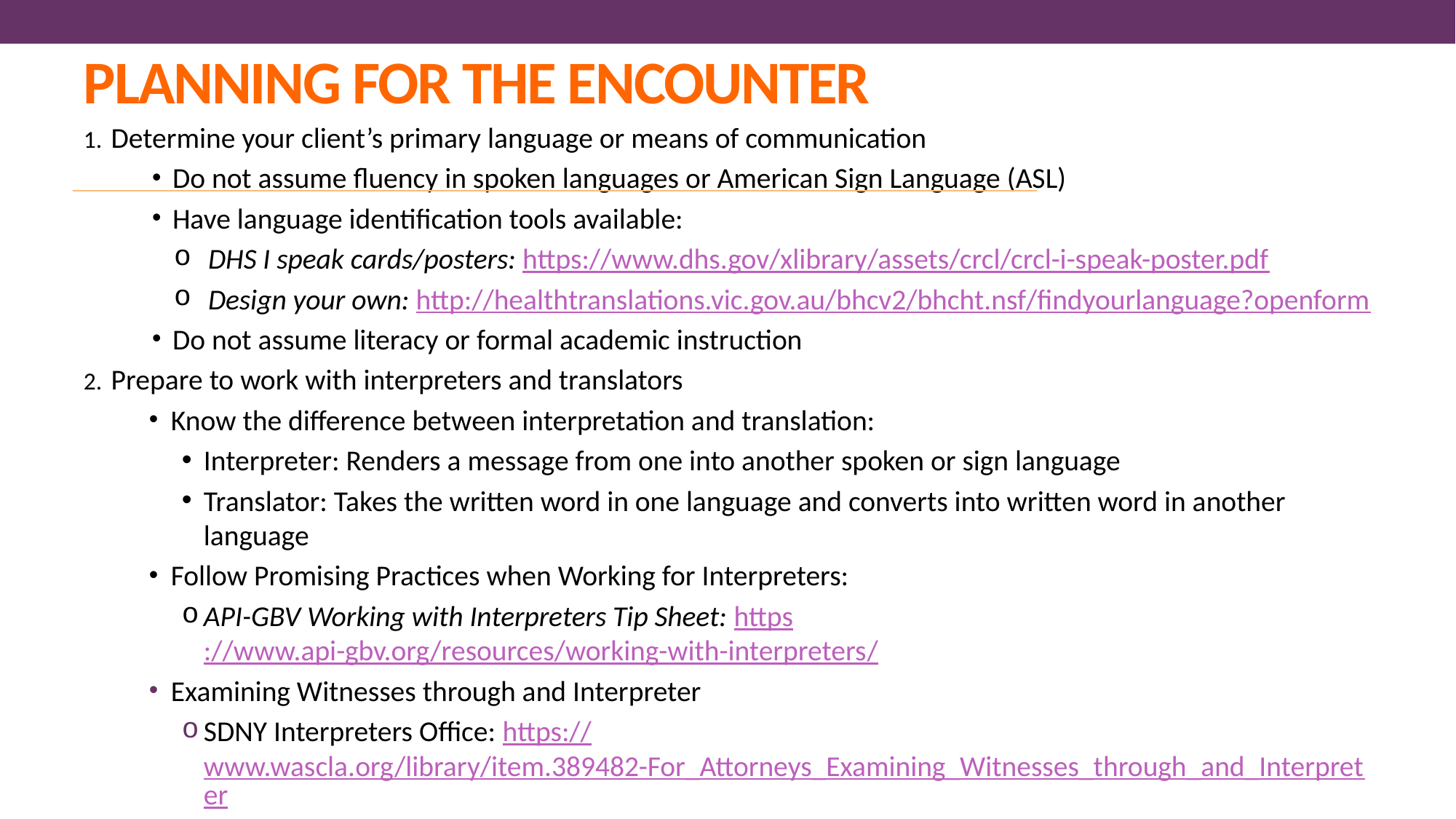

# PLANNING FOR THE ENCOUNTER
Determine your client’s primary language or means of communication
Do not assume fluency in spoken languages or American Sign Language (ASL)
Have language identification tools available:
DHS I speak cards/posters: https://www.dhs.gov/xlibrary/assets/crcl/crcl-i-speak-poster.pdf
Design your own: http://healthtranslations.vic.gov.au/bhcv2/bhcht.nsf/findyourlanguage?openform
Do not assume literacy or formal academic instruction
Prepare to work with interpreters and translators
Know the difference between interpretation and translation:
Interpreter: Renders a message from one into another spoken or sign language
Translator: Takes the written word in one language and converts into written word in another language
Follow Promising Practices when Working for Interpreters:
API-GBV Working with Interpreters Tip Sheet: https://www.api-gbv.org/resources/working-with-interpreters/
Examining Witnesses through and Interpreter
SDNY Interpreters Office: https://www.wascla.org/library/item.389482-For_Attorneys_Examining_Witnesses_through_and_Interpreter